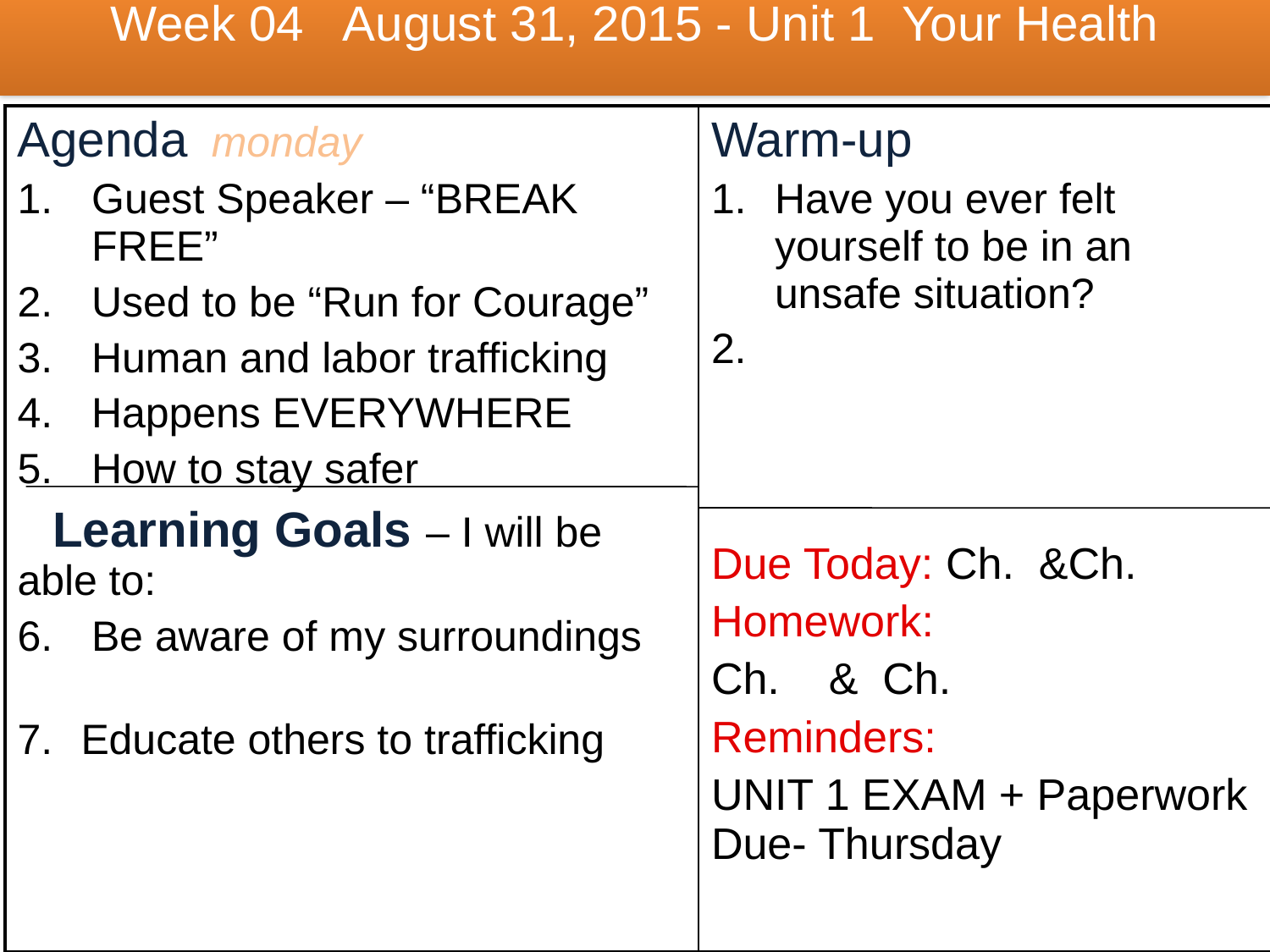

# Week 04   August 31, 2015 - Unit 1  Your Health
| Agenda monday Guest Speaker – “BREAK FREE” Used to be “Run for Courage” Human and labor trafficking Happens EVERYWHERE How to stay safer Learning Goals – I will be able to: Be aware of my surroundings Educate others to trafficking | Warm-up Have you ever felt yourself to be in an unsafe situation? Due Today: Ch. &Ch. Homework: Ch. & Ch. Reminders: UNIT 1 EXAM + Paperwork Due- Thursday |
| --- | --- |